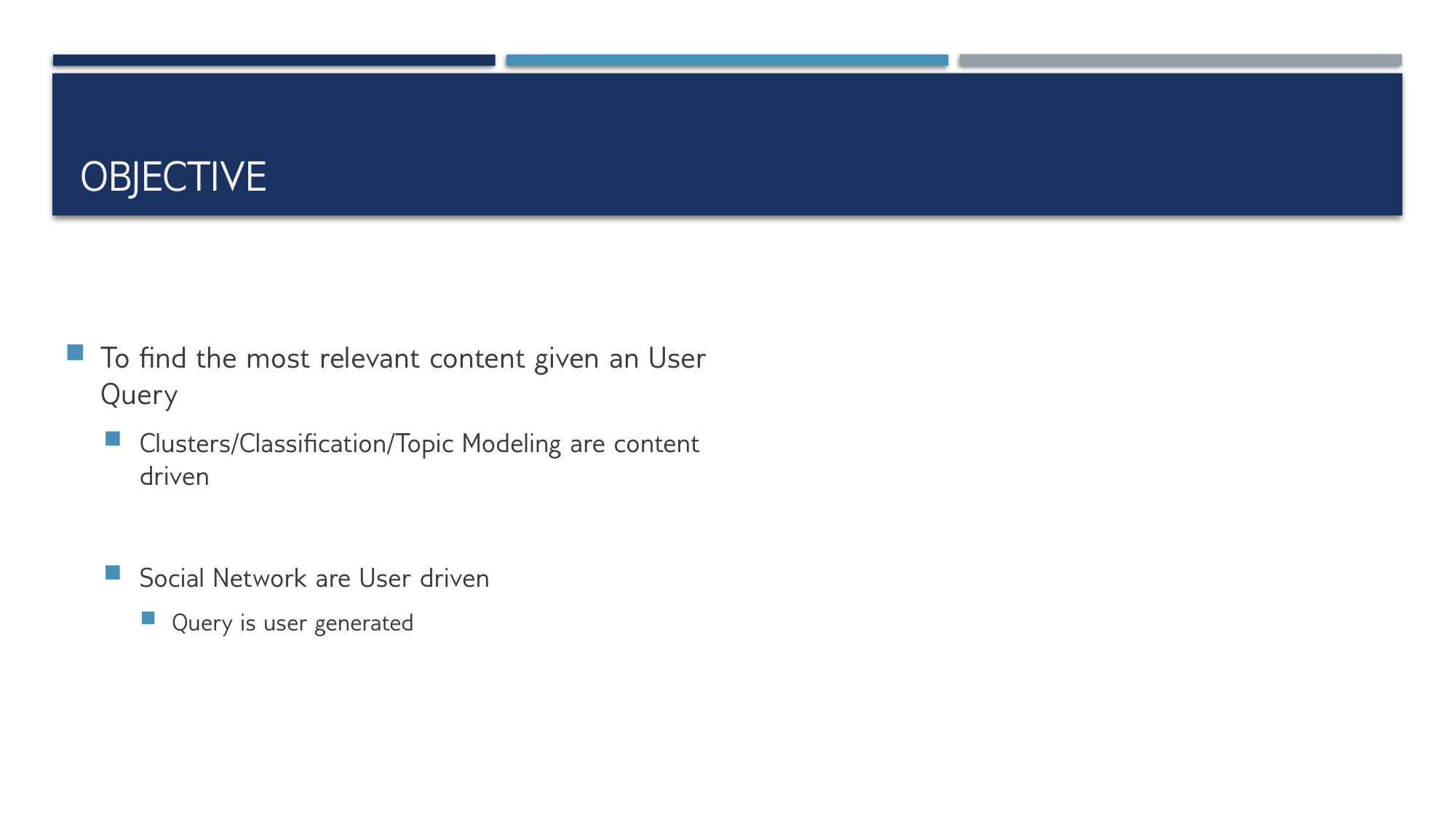

# objective
To find the most relevant content given an User Query
Clusters/Classification/Topic Modeling are content driven

Social Network are User driven
Query is user generated